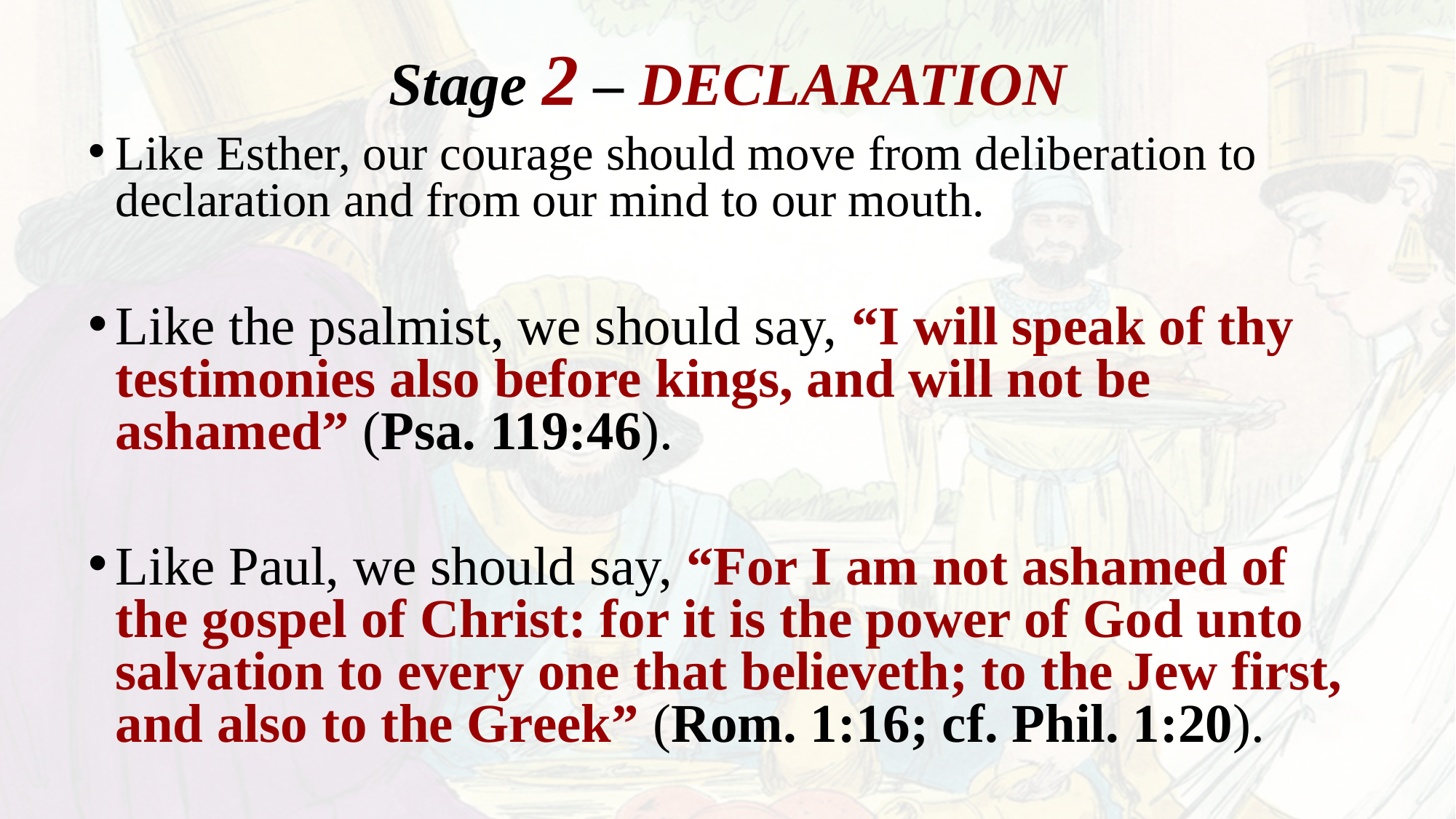

# Stage 2 – DECLARATION
Like Esther, our courage should move from deliberation to declaration and from our mind to our mouth.

Like the psalmist, we should say, “I will speak of thy testimonies also before kings, and will not be ashamed” (Psa. 119:46).

Like Paul, we should say, “For I am not ashamed of the gospel of Christ: for it is the power of God unto salvation to every one that believeth; to the Jew first, and also to the Greek” (Rom. 1:16; cf. Phil. 1:20).